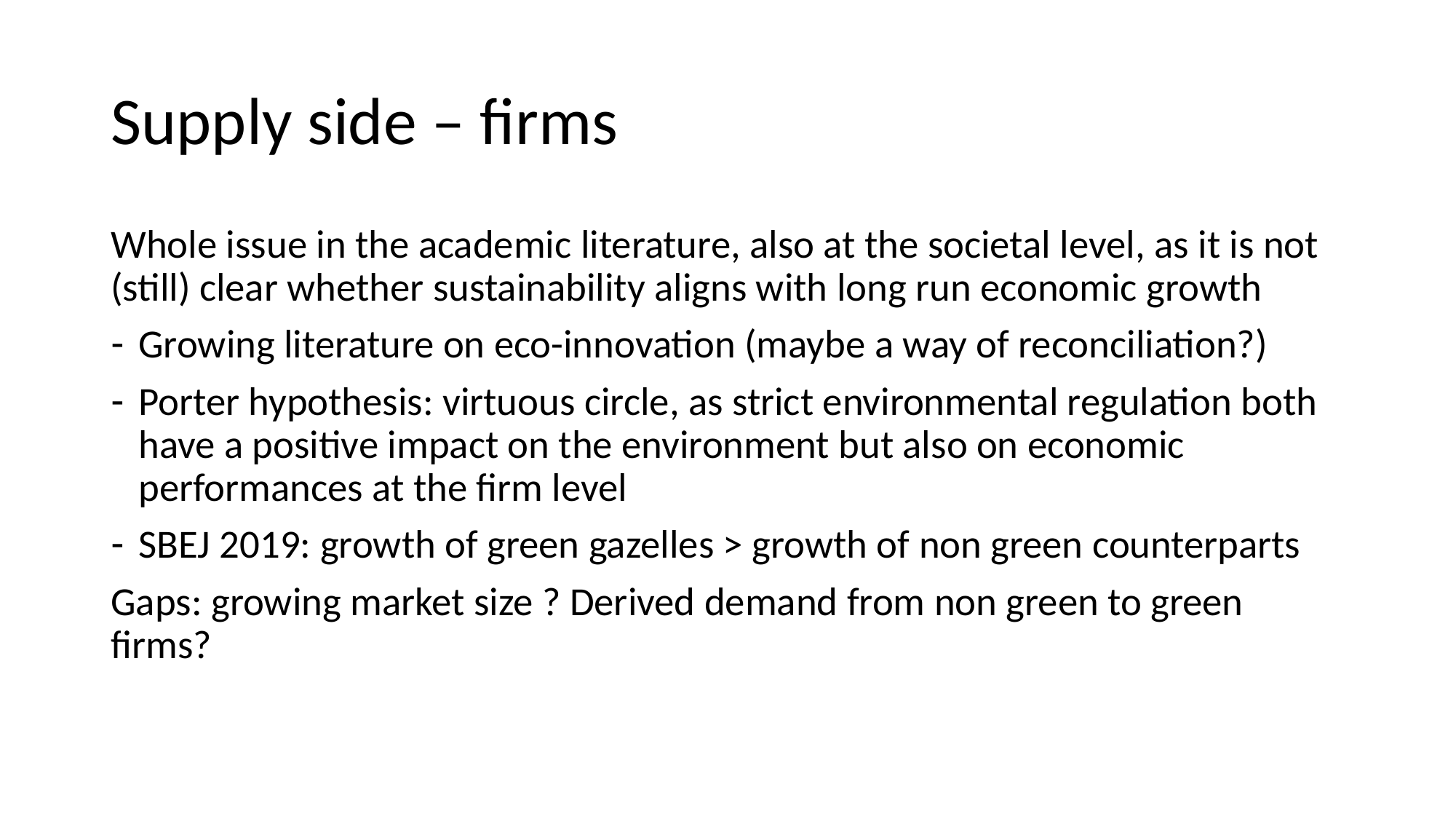

# Supply side – firms
Whole issue in the academic literature, also at the societal level, as it is not (still) clear whether sustainability aligns with long run economic growth
Growing literature on eco-innovation (maybe a way of reconciliation?)
Porter hypothesis: virtuous circle, as strict environmental regulation both have a positive impact on the environment but also on economic performances at the firm level
SBEJ 2019: growth of green gazelles > growth of non green counterparts
Gaps: growing market size ? Derived demand from non green to green firms?